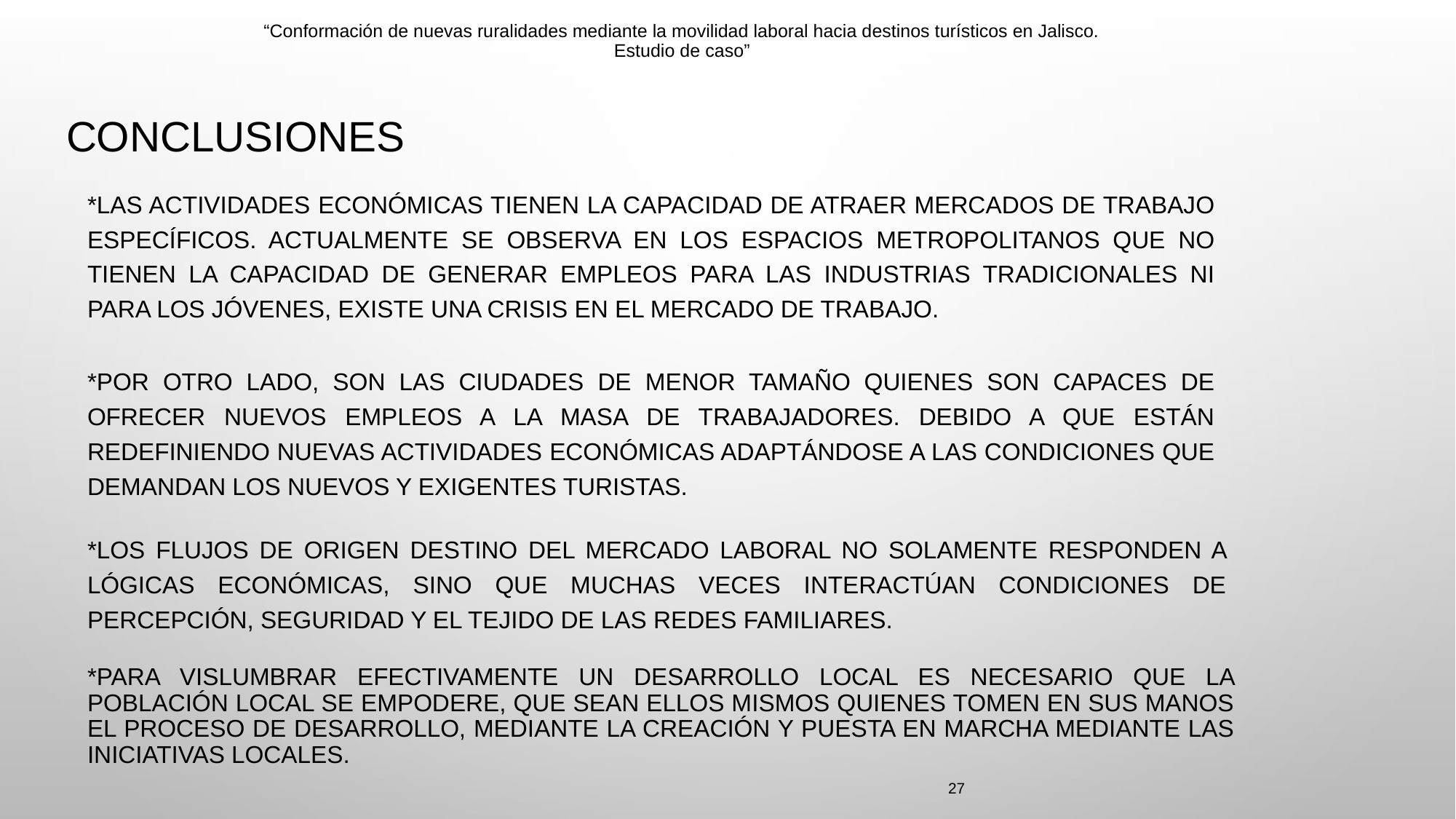

“Conformación de nuevas ruralidades mediante la movilidad laboral hacia destinos turísticos en Jalisco.
Estudio de caso”
# Conclusiones
*Las actividades económicas tienen la capacidad de atraer mercados de trabajo específicos. Actualmente se observa en los espacios metropolitanos que no tienen la capacidad de generar empleos para las industrias tradicionales ni para los jóvenes, existe una crisis en el mercado de trabajo.
*Por otro lado, son las ciudades de menor tamaño quienes son capaces de ofrecer nuevos empleos a la masa de trabajadores. Debido a que están redefiniendo nuevas actividades económicas adaptándose a las condiciones que demandan los nuevos y exigentes turistas.
*Los flujos de origen destino del mercado laboral no solamente responden a lógicas económicas, sino que muchas veces interactúan condiciones de percepción, seguridad y el tejido de las redes familiares.
*PARA VISLUMBRAR EFECTIVAMENTE UN DESARROLLO LOCAL ES NECESARIO QUE LA POBLACIÓN LOCAL SE EMPODERE, QUE SEAN ELLOS MISMOS QUIENES TOMEN EN SUS MANOS EL PROCESO DE DESARROLLO, MEDIANTE LA CREACIÓN Y PUESTA EN MARCHA MEDIANTE LAS INICIATIVAS LOCALES.
27